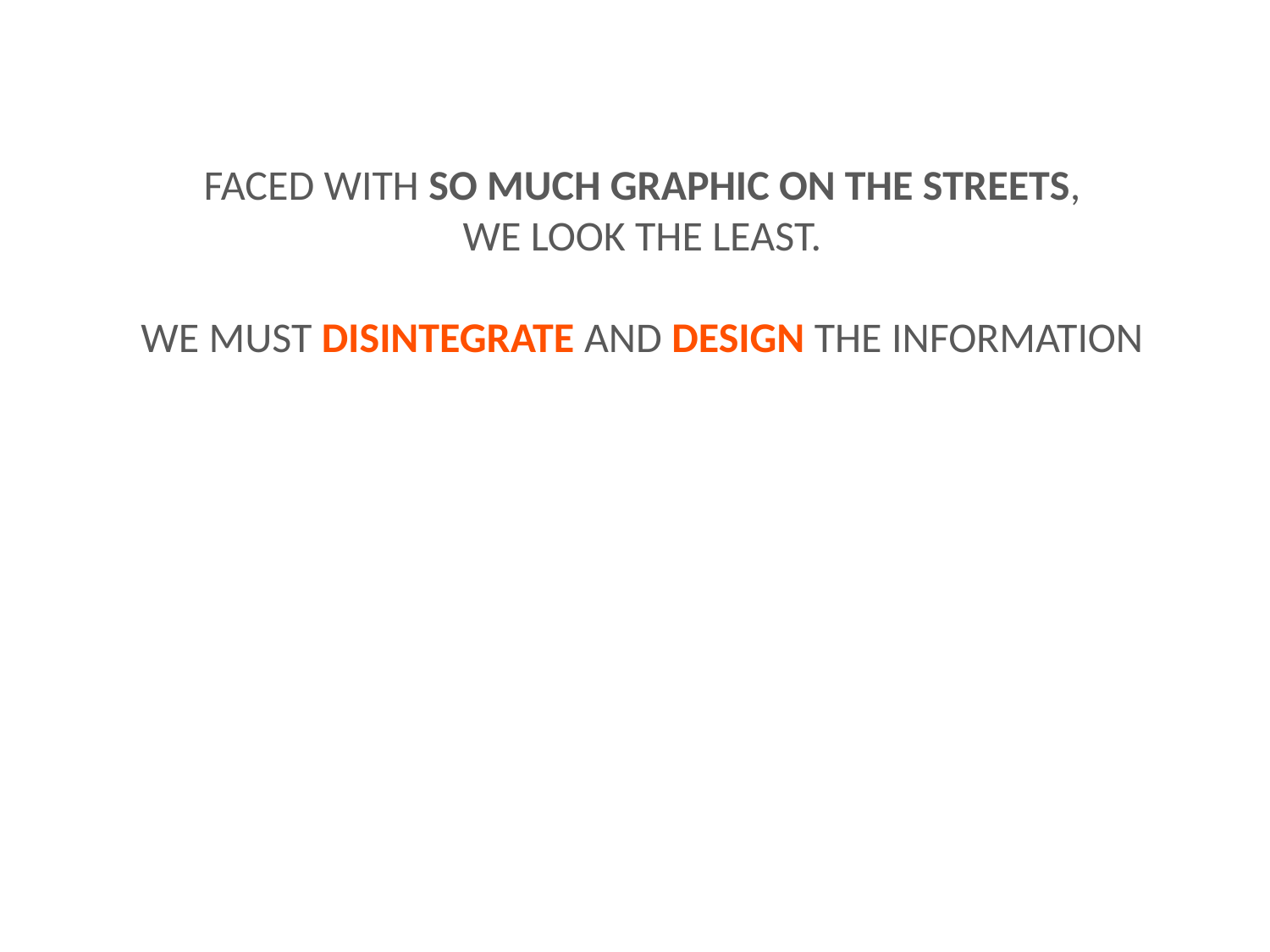

FACED WITH SO MUCH GRAPHIC ON THE STREETS,
WE LOOK THE LEAST.

WE MUST DISINTEGRATE AND DESIGN THE INFORMATION